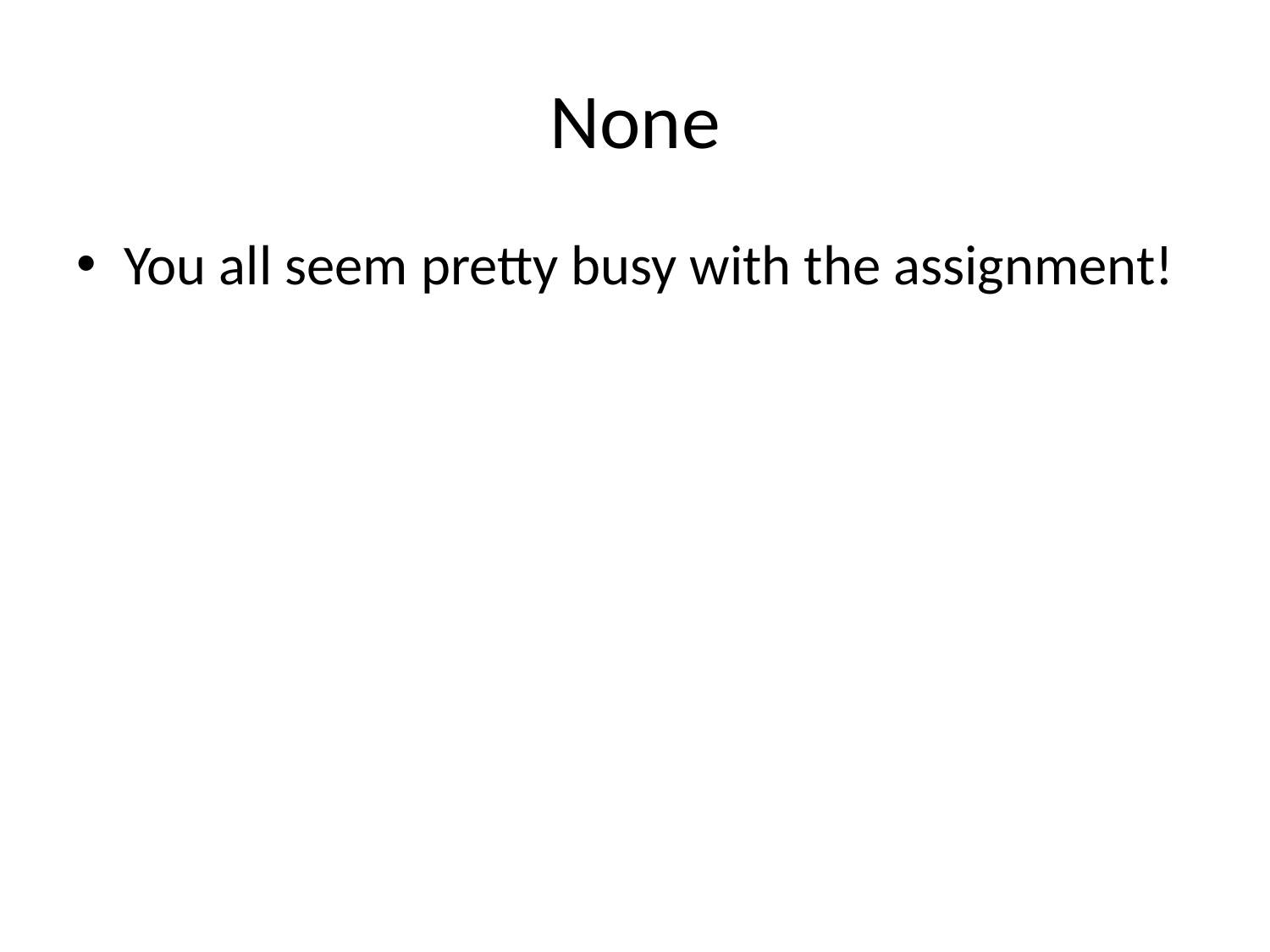

# None
You all seem pretty busy with the assignment!